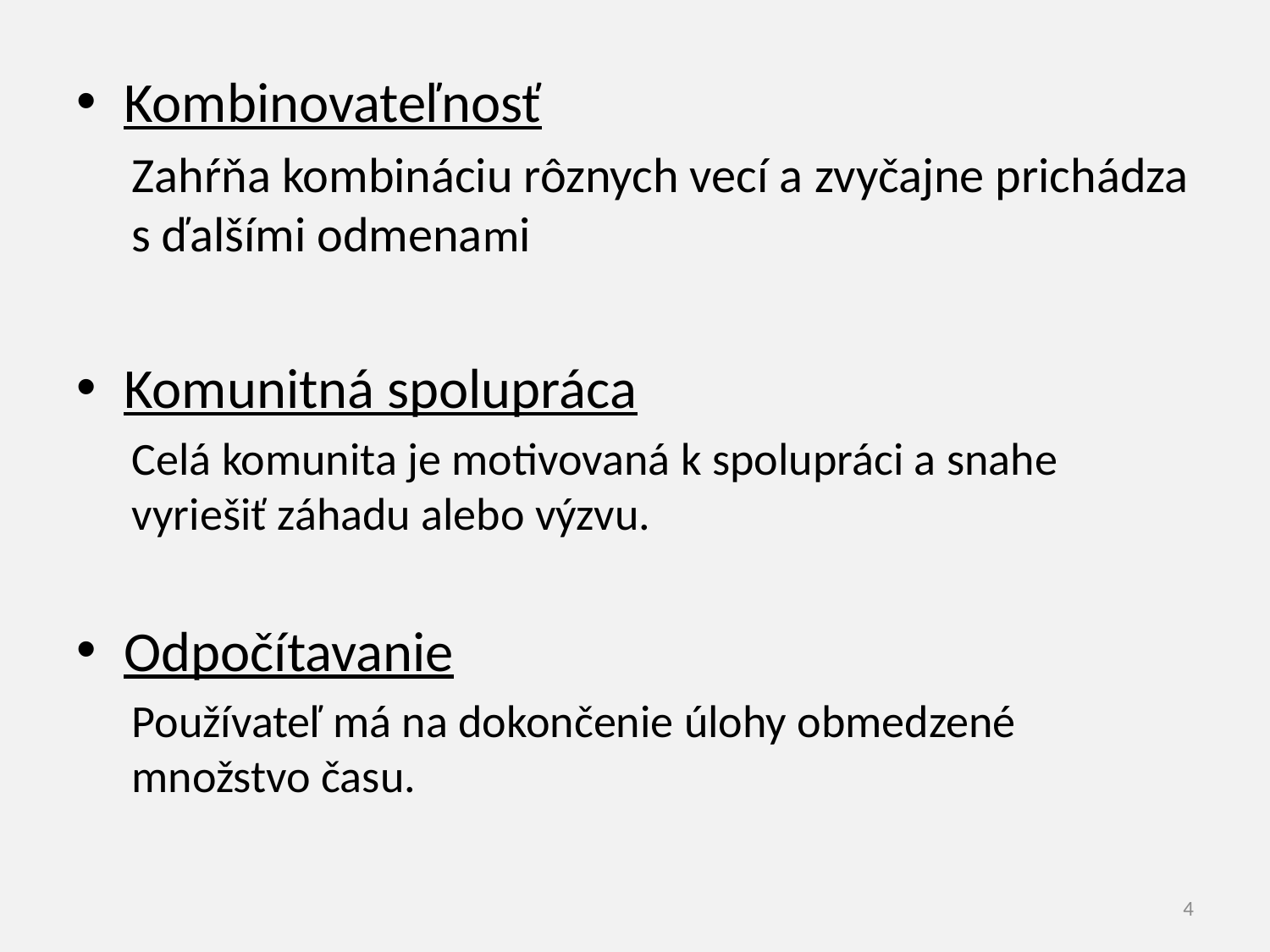

Kombinovateľnosť
Zahŕňa kombináciu rôznych vecí a zvyčajne prichádza s ďalšími odmenami

Komunitná spolupráca
Celá komunita je motivovaná k spolupráci a snahe vyriešiť záhadu alebo výzvu.

Odpočítavanie
Používateľ má na dokončenie úlohy obmedzené množstvo času.
4